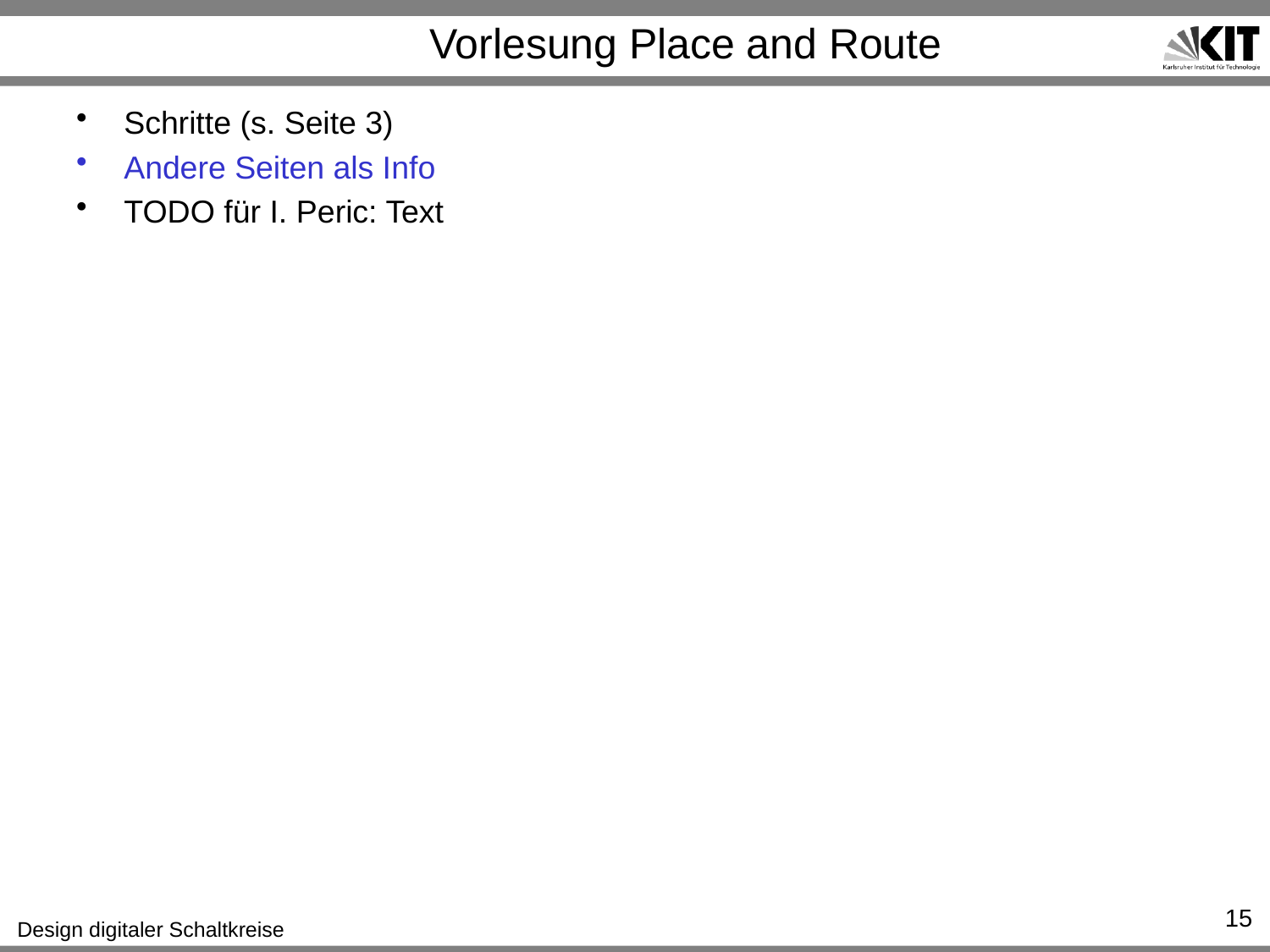

# Vorlesung Place and Route
Schritte (s. Seite 3)
Andere Seiten als Info
TODO für I. Peric: Text

15